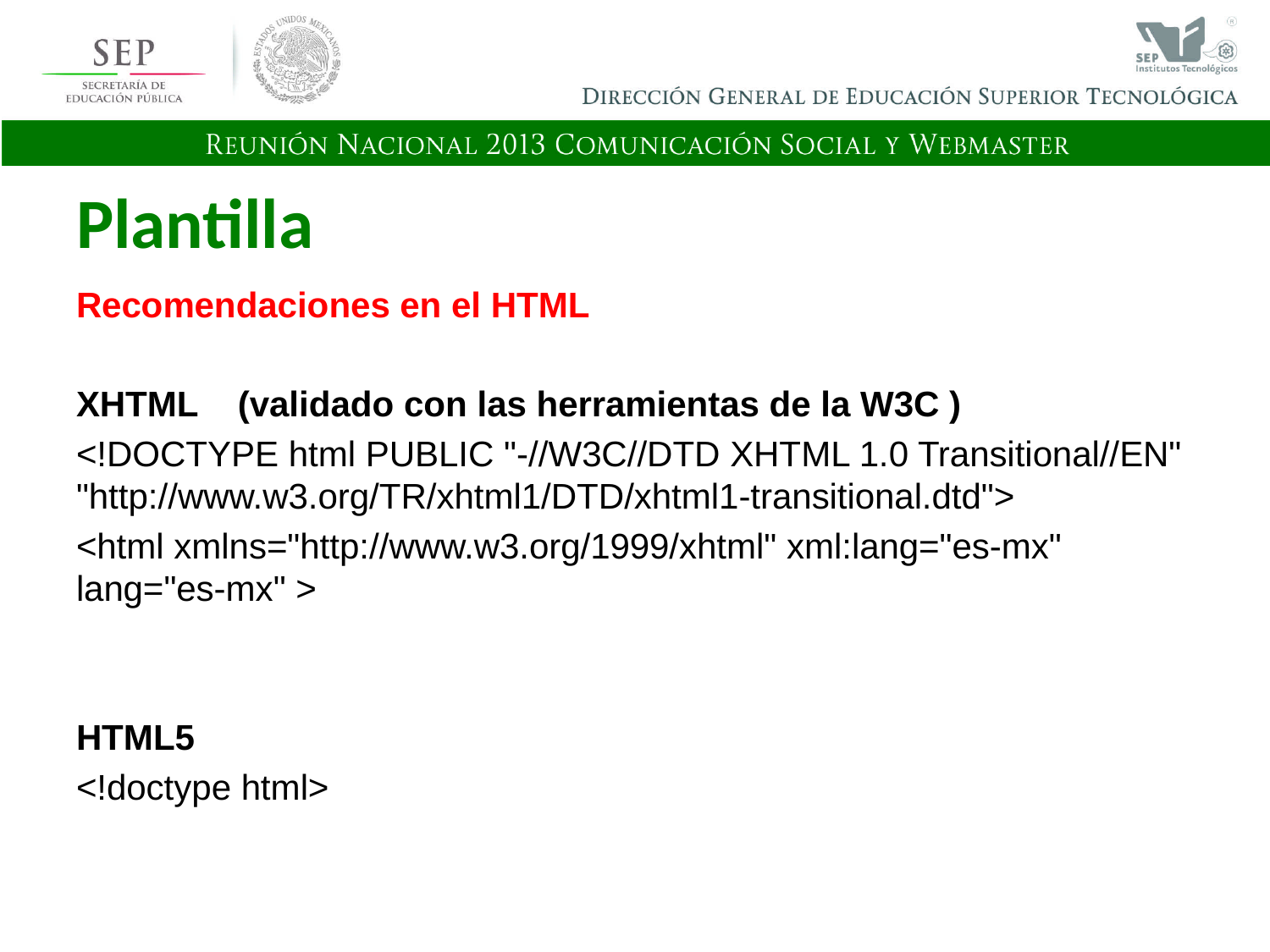

# Plantilla
Recomendaciones en el HTML

XHTML    (validado con las herramientas de la W3C )
<!DOCTYPE html PUBLIC "-//W3C//DTD XHTML 1.0 Transitional//EN" "http://www.w3.org/TR/xhtml1/DTD/xhtml1-transitional.dtd">
<html xmlns="http://www.w3.org/1999/xhtml" xml:lang="es-mx" lang="es-mx" >

HTML5
<!doctype html>